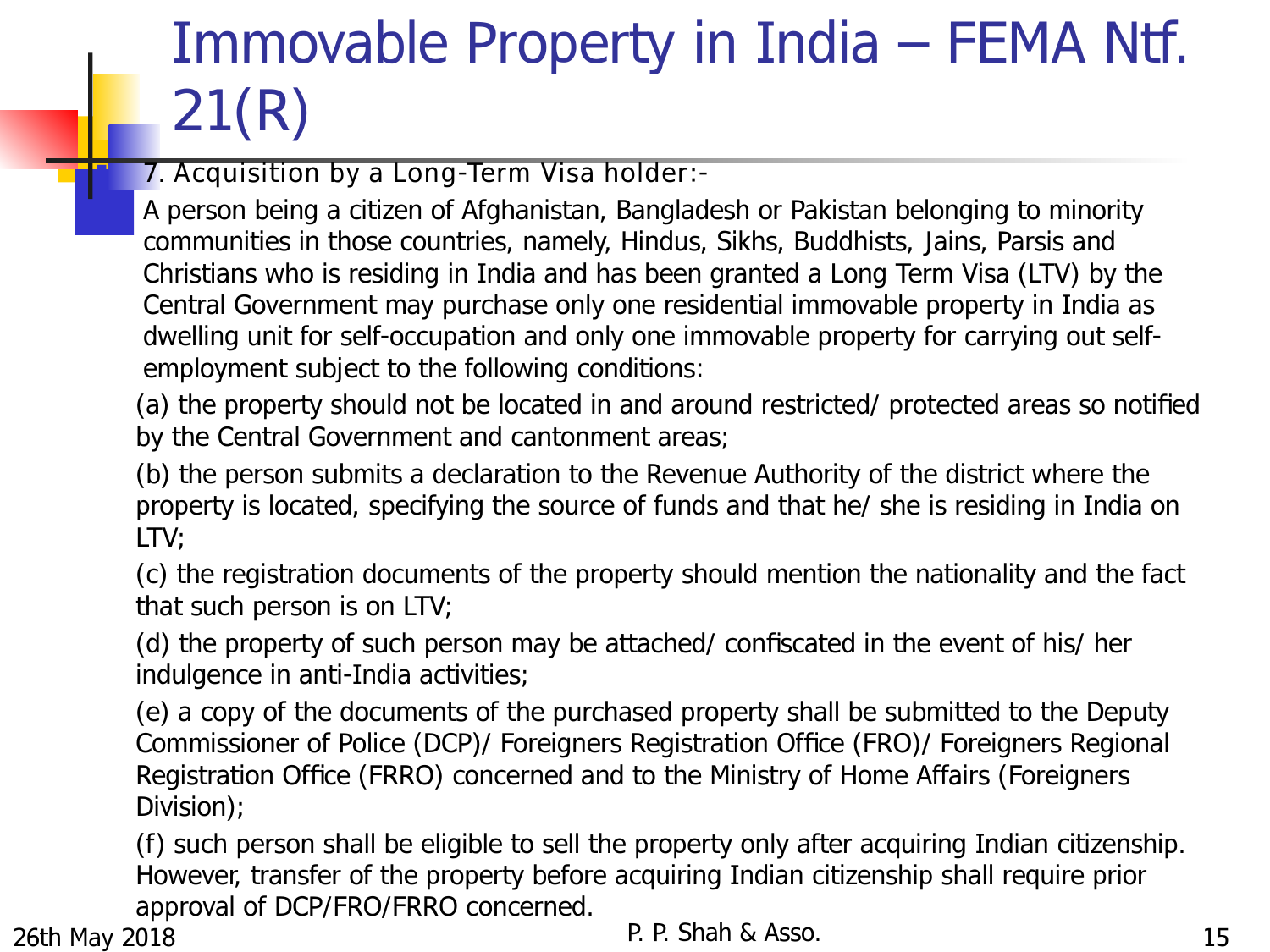

# Immovable Property in India – FEMA Ntf. 21(R)
7. Acquisition by a Long-Term Visa holder:-
A person being a citizen of Afghanistan, Bangladesh or Pakistan belonging to minority communities in those countries, namely, Hindus, Sikhs, Buddhists, Jains, Parsis and Christians who is residing in India and has been granted a Long Term Visa (LTV) by the Central Government may purchase only one residential immovable property in India as dwelling unit for self-occupation and only one immovable property for carrying out self-employment subject to the following conditions:
(a) the property should not be located in and around restricted/ protected areas so notified by the Central Government and cantonment areas;
(b) the person submits a declaration to the Revenue Authority of the district where the property is located, specifying the source of funds and that he/ she is residing in India on LTV;
(c) the registration documents of the property should mention the nationality and the fact that such person is on LTV;
(d) the property of such person may be attached/ confiscated in the event of his/ her indulgence in anti-India activities;
(e) a copy of the documents of the purchased property shall be submitted to the Deputy Commissioner of Police (DCP)/ Foreigners Registration Office (FRO)/ Foreigners Regional Registration Office (FRRO) concerned and to the Ministry of Home Affairs (Foreigners Division);
(f) such person shall be eligible to sell the property only after acquiring Indian citizenship. However, transfer of the property before acquiring Indian citizenship shall require prior approval of DCP/FRO/FRRO concerned.
P. P. Shah & Asso.
26th May 2018
15